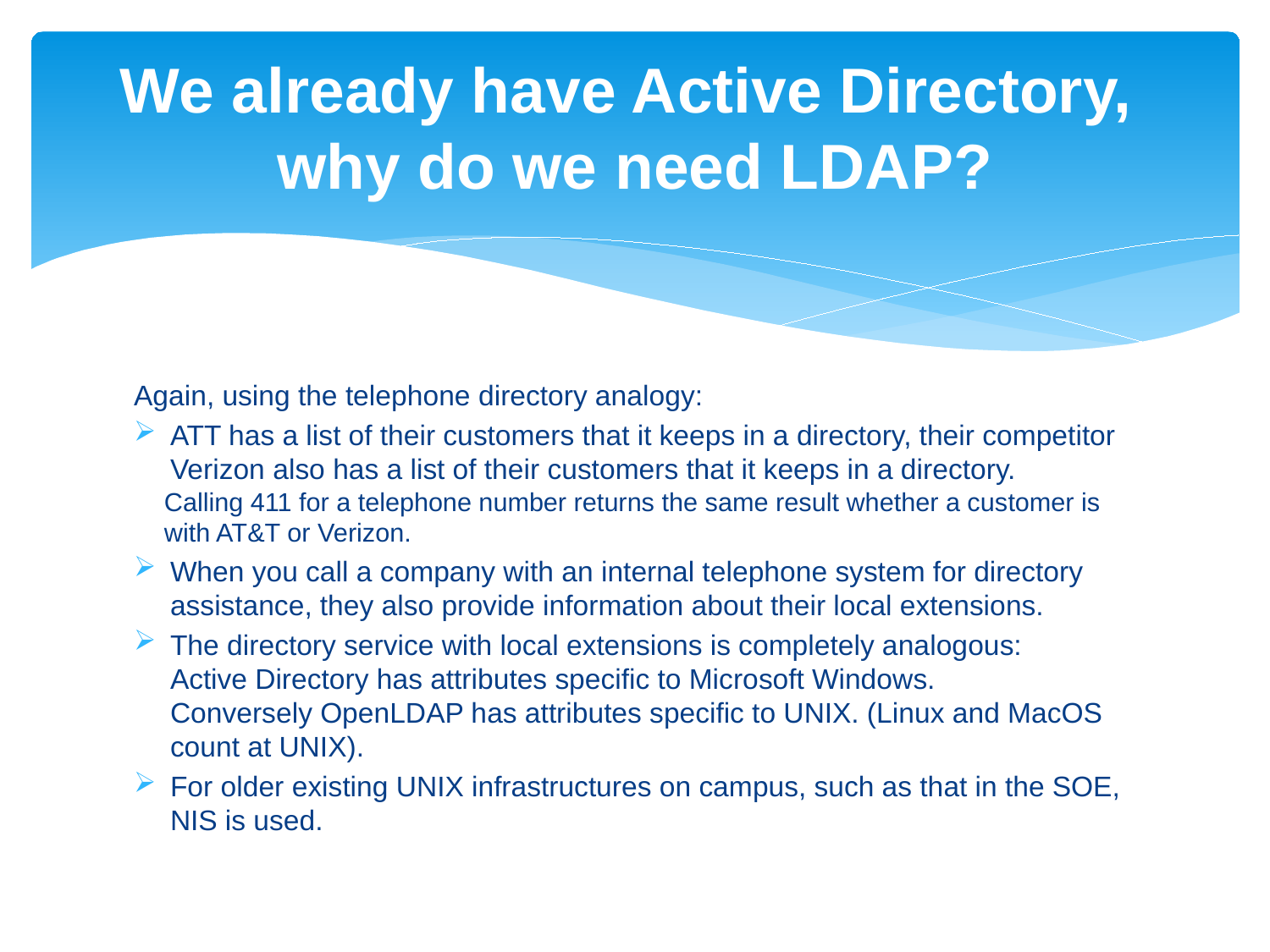

# We already have Active Directory, why do we need LDAP?
Again, using the telephone directory analogy:
ATT has a list of their customers that it keeps in a directory, their competitor Verizon also has a list of their customers that it keeps in a directory.
Calling 411 for a telephone number returns the same result whether a customer is with AT&T or Verizon.
When you call a company with an internal telephone system for directory assistance, they also provide information about their local extensions.
The directory service with local extensions is completely analogous:
Active Directory has attributes specific to Microsoft Windows.
Conversely OpenLDAP has attributes specific to UNIX. (Linux and MacOS count at UNIX).
For older existing UNIX infrastructures on campus, such as that in the SOE, NIS is used.